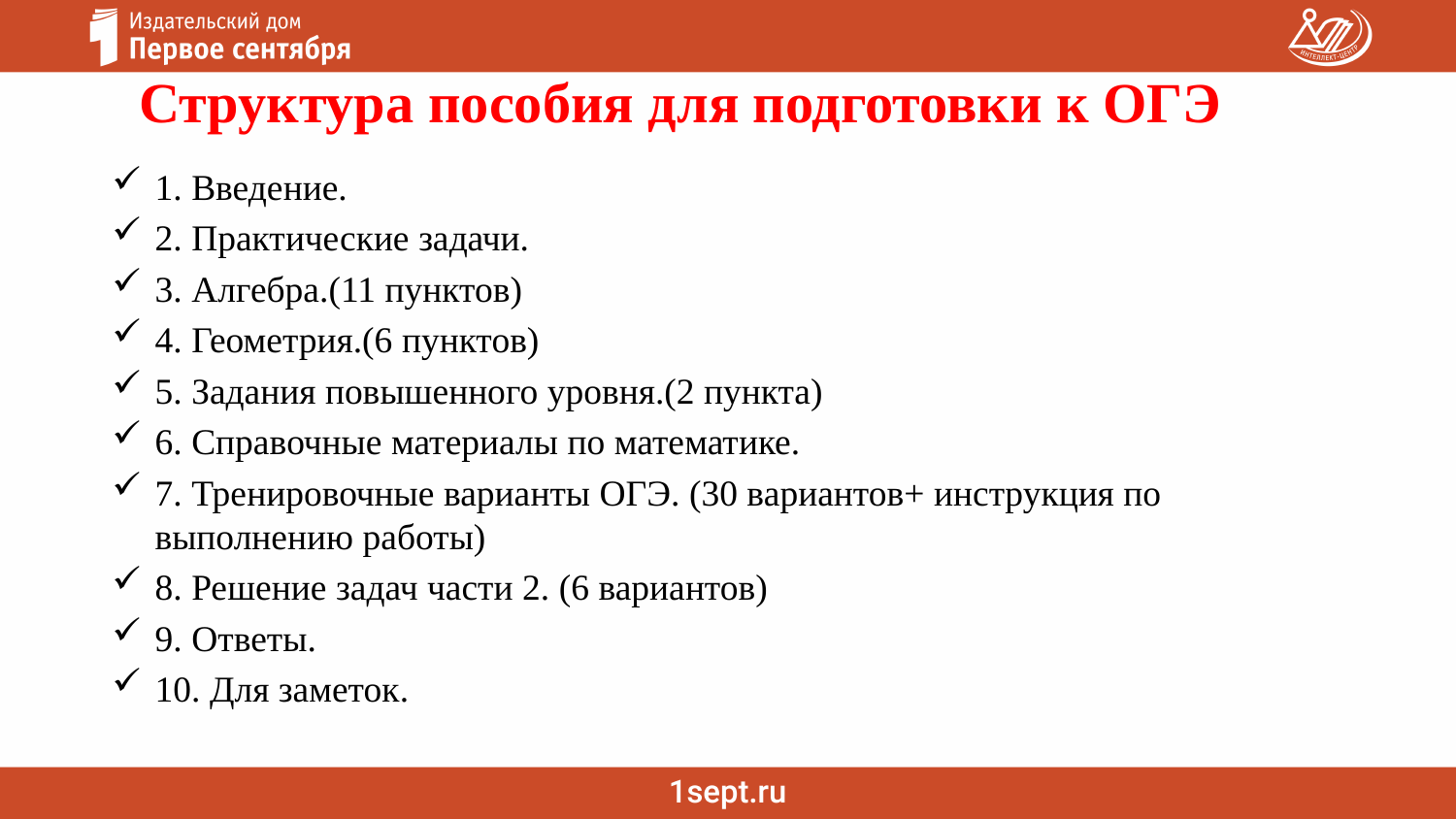

# Структура пособия для подготовки к ОГЭ
1. Введение.
2. Практические задачи.
3. Алгебра.(11 пунктов)
4. Геометрия.(6 пунктов)
5. Задания повышенного уровня.(2 пункта)
6. Справочные материалы по математике.
7. Тренировочные варианты ОГЭ. (30 вариантов+ инструкция по выполнению работы)
8. Решение задач части 2. (6 вариантов)
9. Ответы.
10. Для заметок.